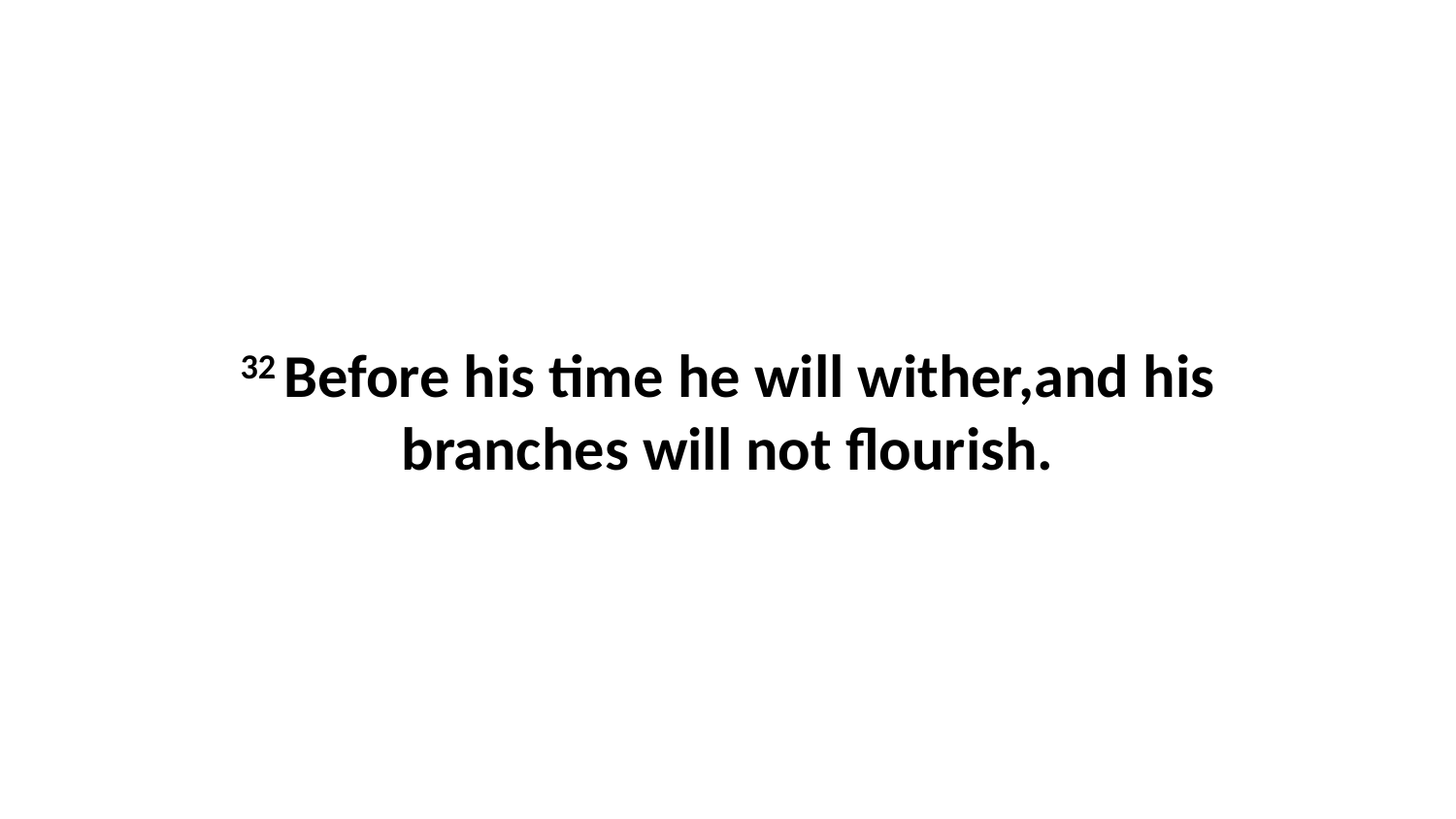

32 Before his time he will wither,and his branches will not flourish.